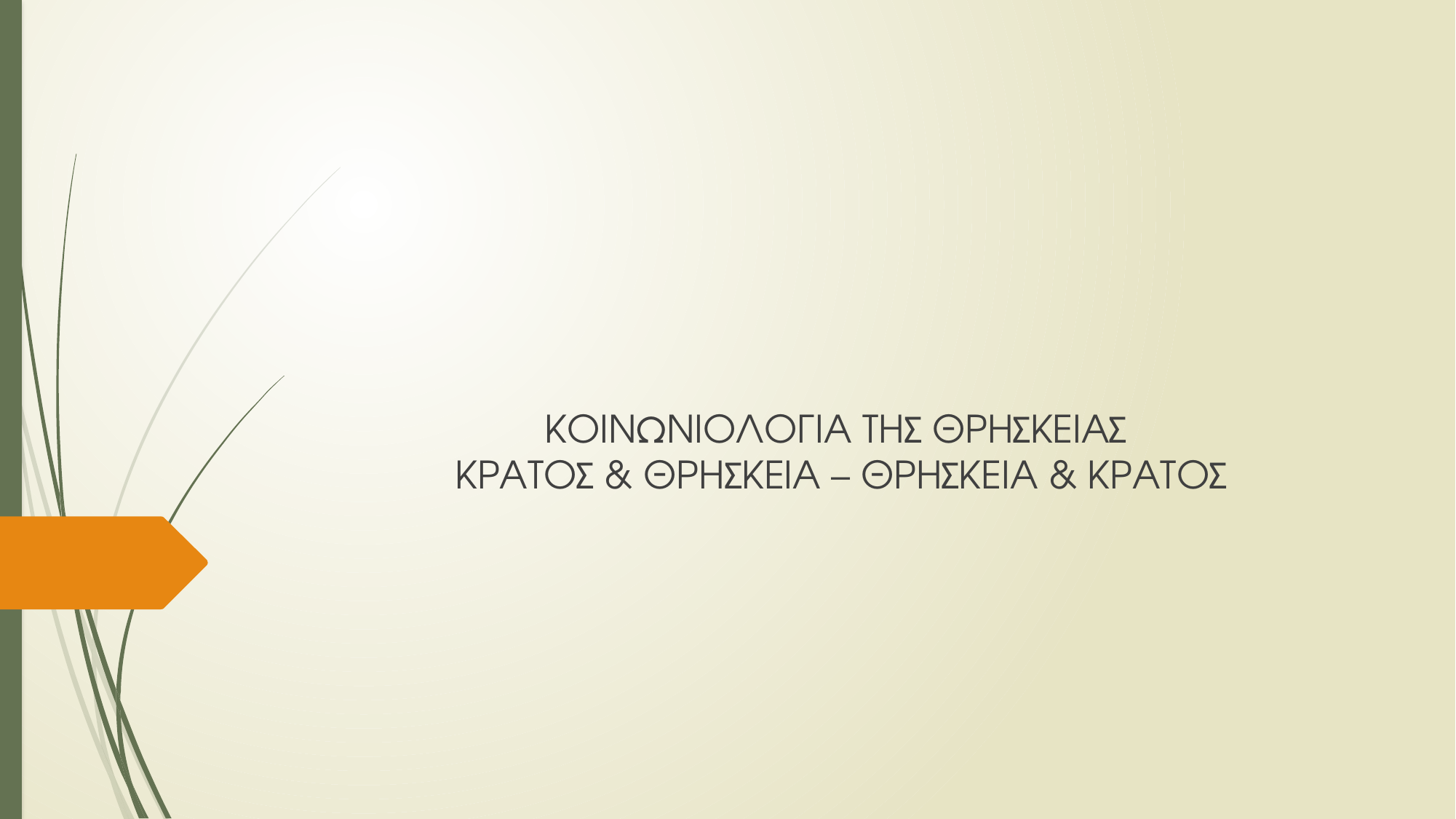

# ΚΟΙΝΩΝΙΟΛΟΓΙΑ ΤΗΣ ΘΡΗΣΚΕΙΑΣ ΚΡΑΤΟΣ & ΘΡΗΣΚΕΙΑ – ΘΡΗΣΚΕΙΑ & ΚΡΑΤΟΣ